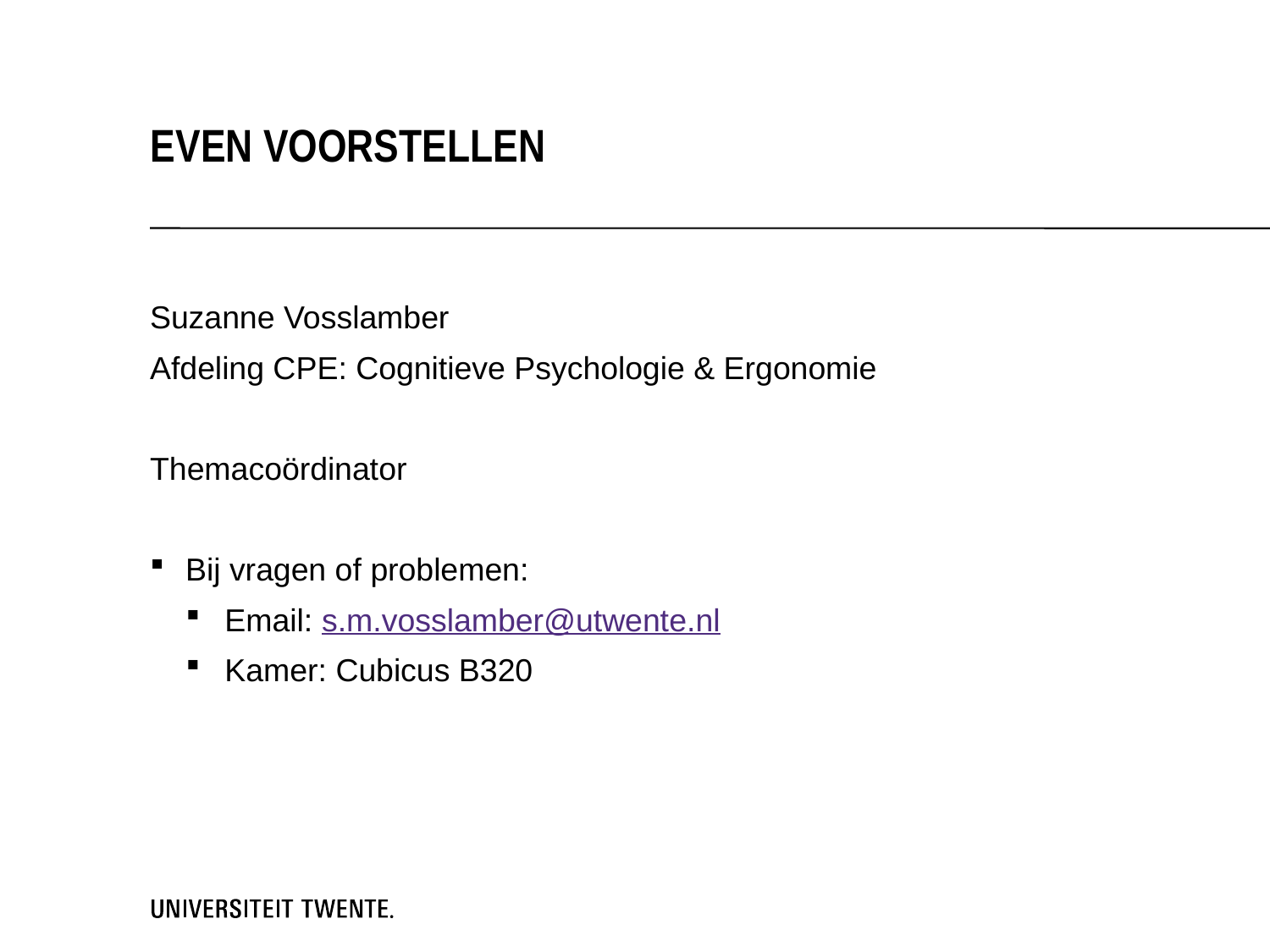

Even voorstellen

Suzanne Vosslamber
Afdeling CPE: Cognitieve Psychologie & Ergonomie

Themacoördinator

Bij vragen of problemen:
Email: s.m.vosslamber@utwente.nl
Kamer: Cubicus B320